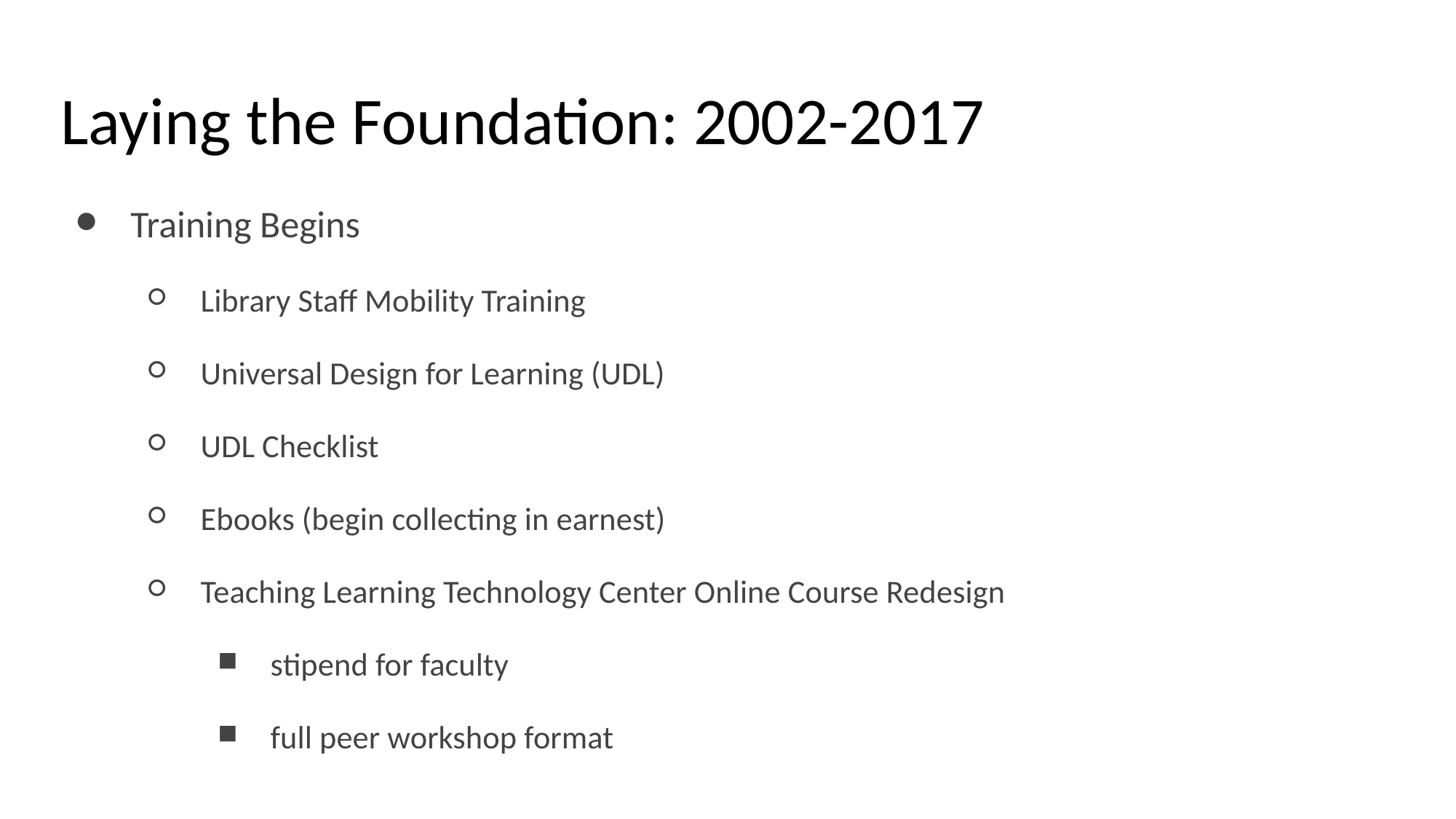

# Laying the Foundation: 2002-2017
Training Begins
Library Staff Mobility Training
Universal Design for Learning (UDL)
UDL Checklist
Ebooks (begin collecting in earnest)
Teaching Learning Technology Center Online Course Redesign
stipend for faculty
full peer workshop format